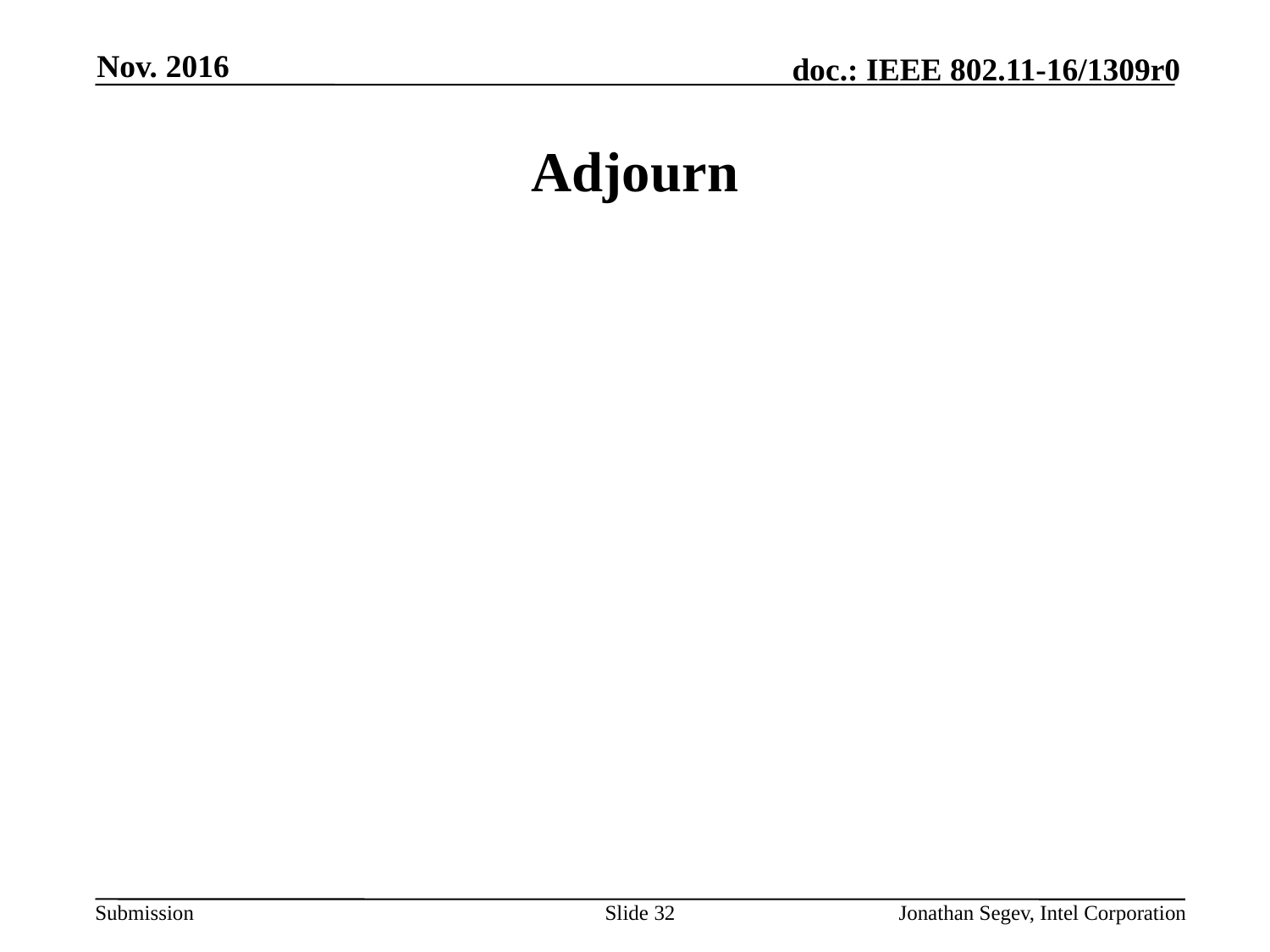

Nov. 2016
# Adjourn

Slide 32
Jonathan Segev, Intel Corporation